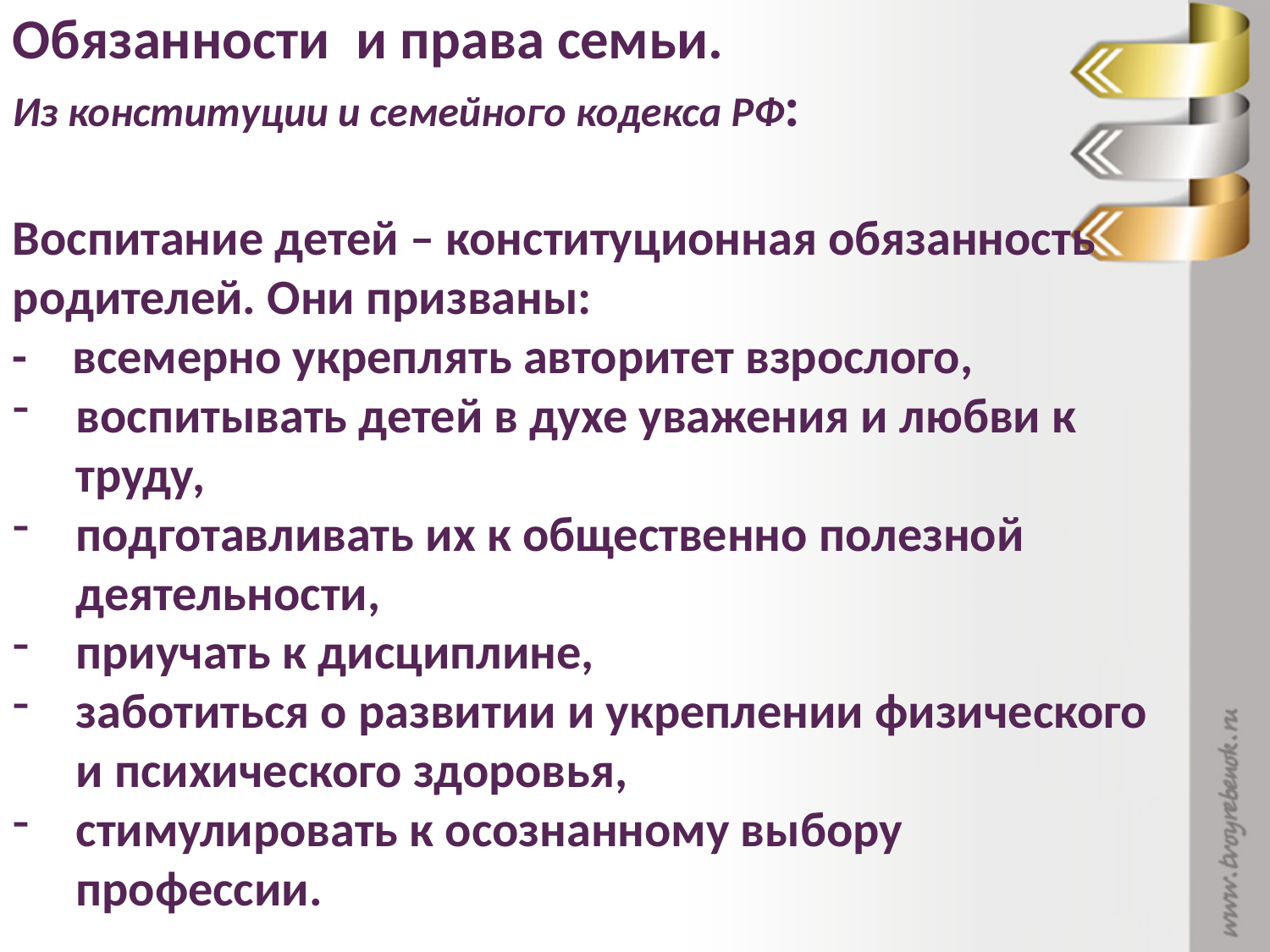

Обязанности  и права семьи.
Из конституции и семейного кодекса РФ:
Воспитание детей – конституционная обязанность родителей. Они призваны:
-    всемерно укреплять авторитет взрослого,
воспитывать детей в духе уважения и любви к труду,
подготавливать их к общественно полезной деятельности,
приучать к дисциплине,
заботиться о развитии и укреплении физического и психического здоровья,
стимулировать к осознанному выбору профессии.